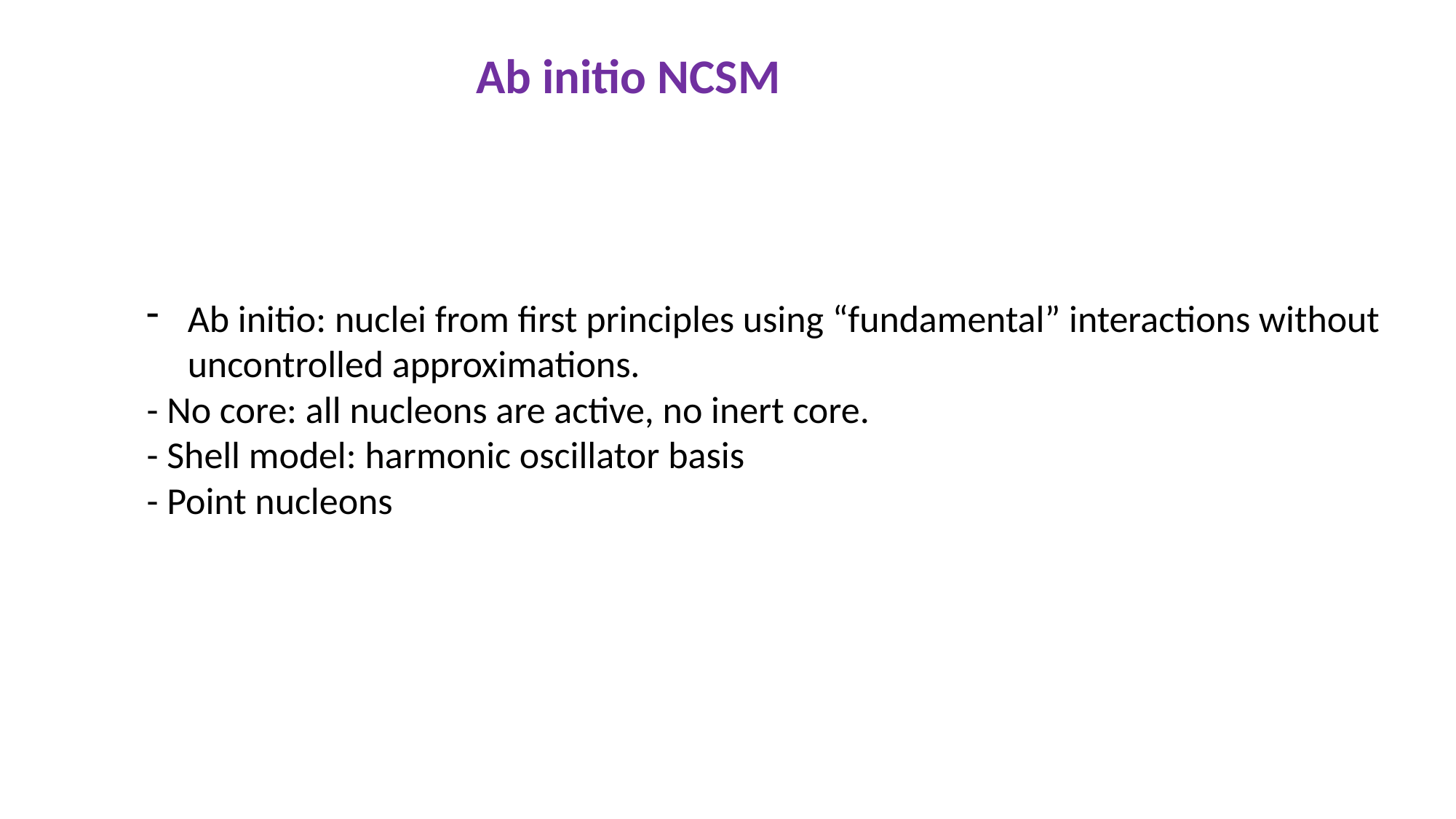

Ab initio NCSM
Ab initio: nuclei from first principles using “fundamental” interactions without uncontrolled approximations.
- No core: all nucleons are active, no inert core.
- Shell model: harmonic oscillator basis
- Point nucleons